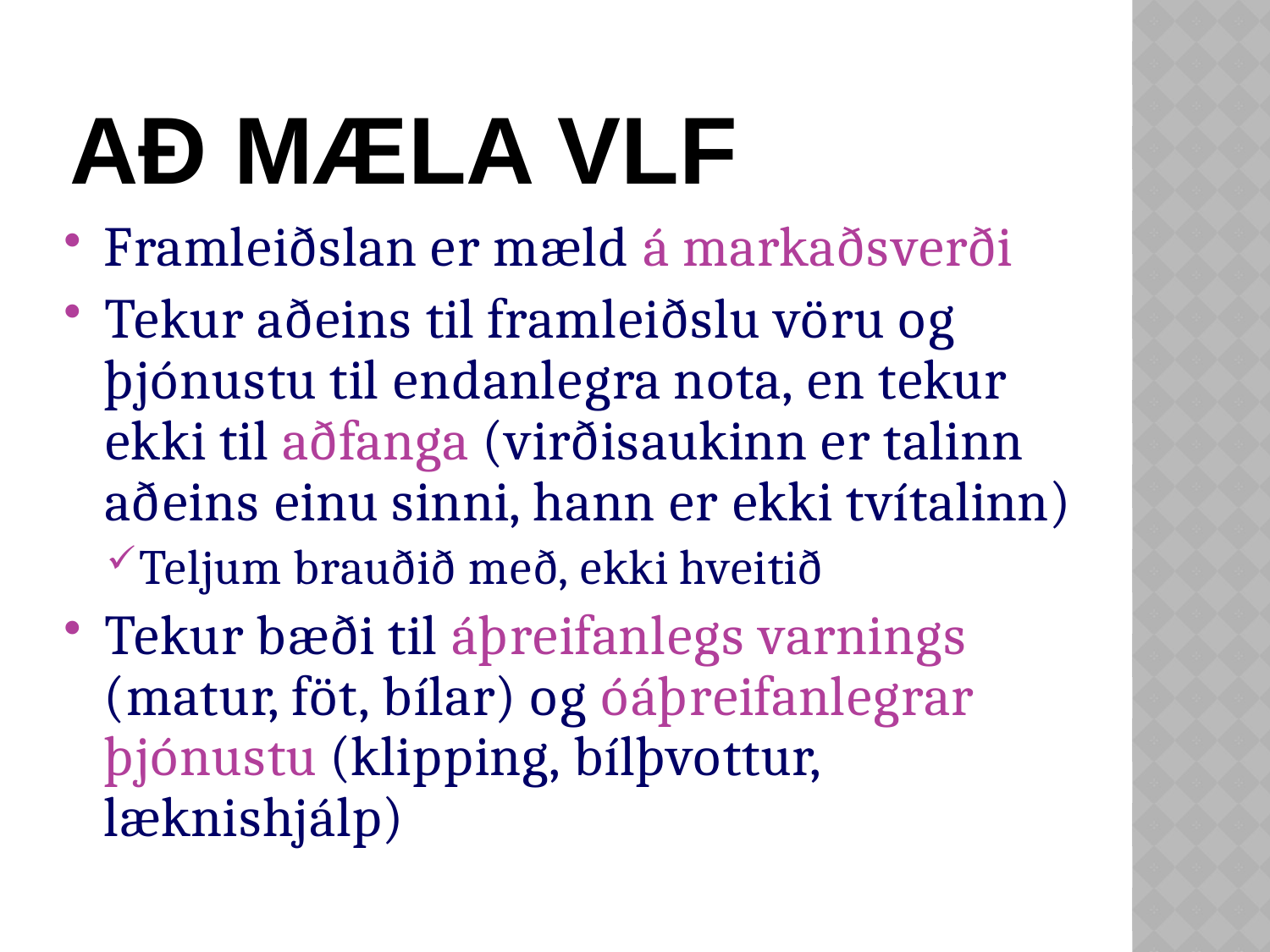

# Að mæla VLF
Framleiðslan er mæld á markaðsverði
Tekur aðeins til framleiðslu vöru og þjónustu til endanlegra nota, en tekur ekki til aðfanga (virðisaukinn er talinn aðeins einu sinni, hann er ekki tvítalinn)
Teljum brauðið með, ekki hveitið
Tekur bæði til áþreifanlegs varnings (matur, föt, bílar) og óáþreifanlegrar þjónustu (klipping, bílþvottur, læknishjálp)